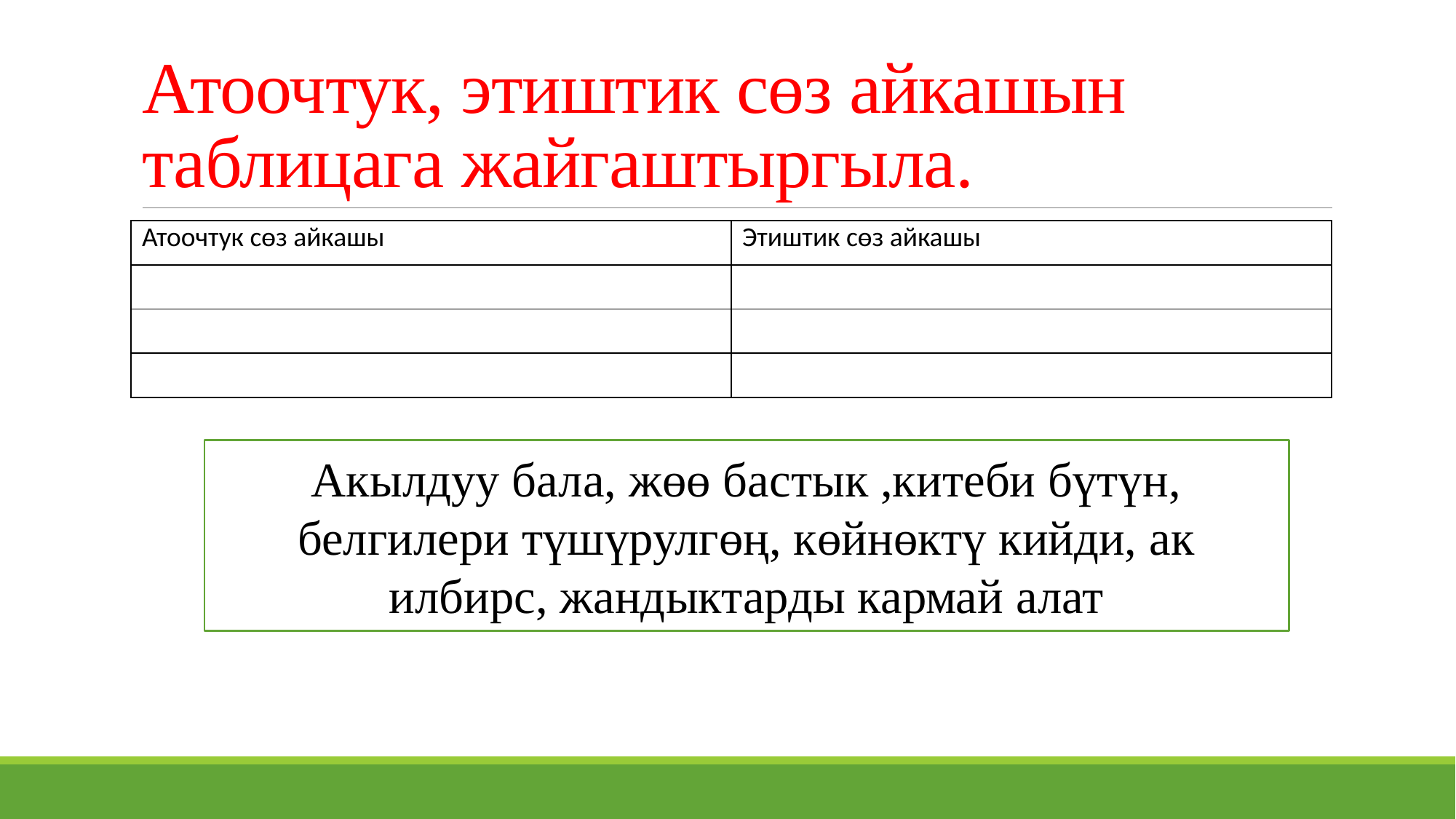

# Атоочтук, этиштик сөз айкашын таблицага жайгаштыргыла.
| Атоочтук сөз айкашы | Этиштик сөз айкашы |
| --- | --- |
|  |  |
|  |  |
|  |  |
Акылдуу бала, жөө бастык ,китеби бүтүн, белгилери түшүрулгөң, көйнөктү кийди, ак илбирс, жандыктарды кармай алат